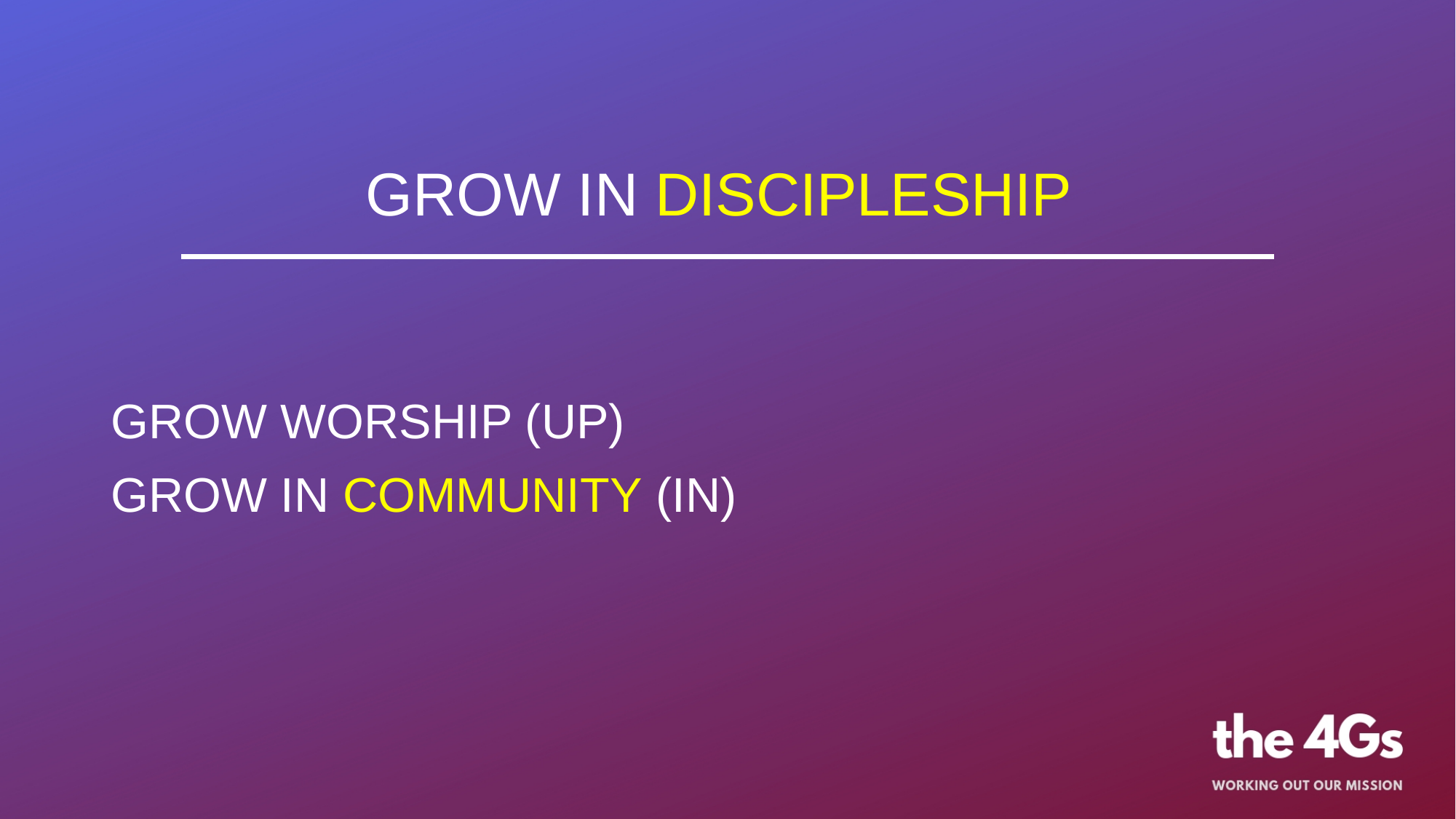

GROW IN DISCIPLESHIP

GROW WORSHIP (UP)
GROW IN COMMUNITY (IN)